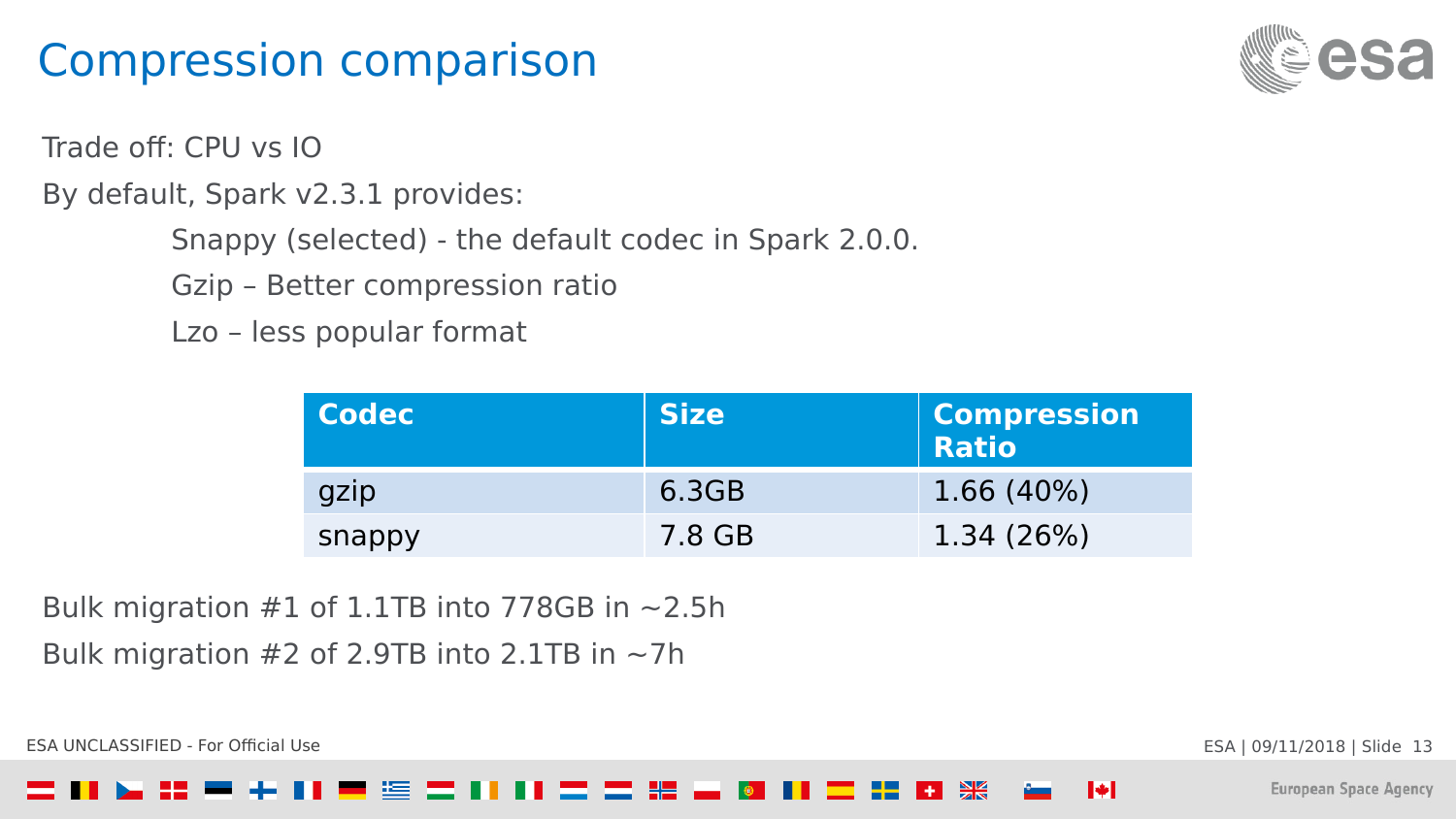

# Compression comparison
Trade off: CPU vs IO
By default, Spark v2.3.1 provides:
Snappy (selected) - the default codec in Spark 2.0.0.
Gzip – Better compression ratio
Lzo – less popular format

Bulk migration #1 of 1.1TB into 778GB in ~2.5h
Bulk migration #2 of 2.9TB into 2.1TB in ~7h

| Codec | Size | Compression Ratio |
| --- | --- | --- |
| gzip | 6.3GB | 1.66 (40%) |
| snappy | 7.8 GB | 1.34 (26%) |